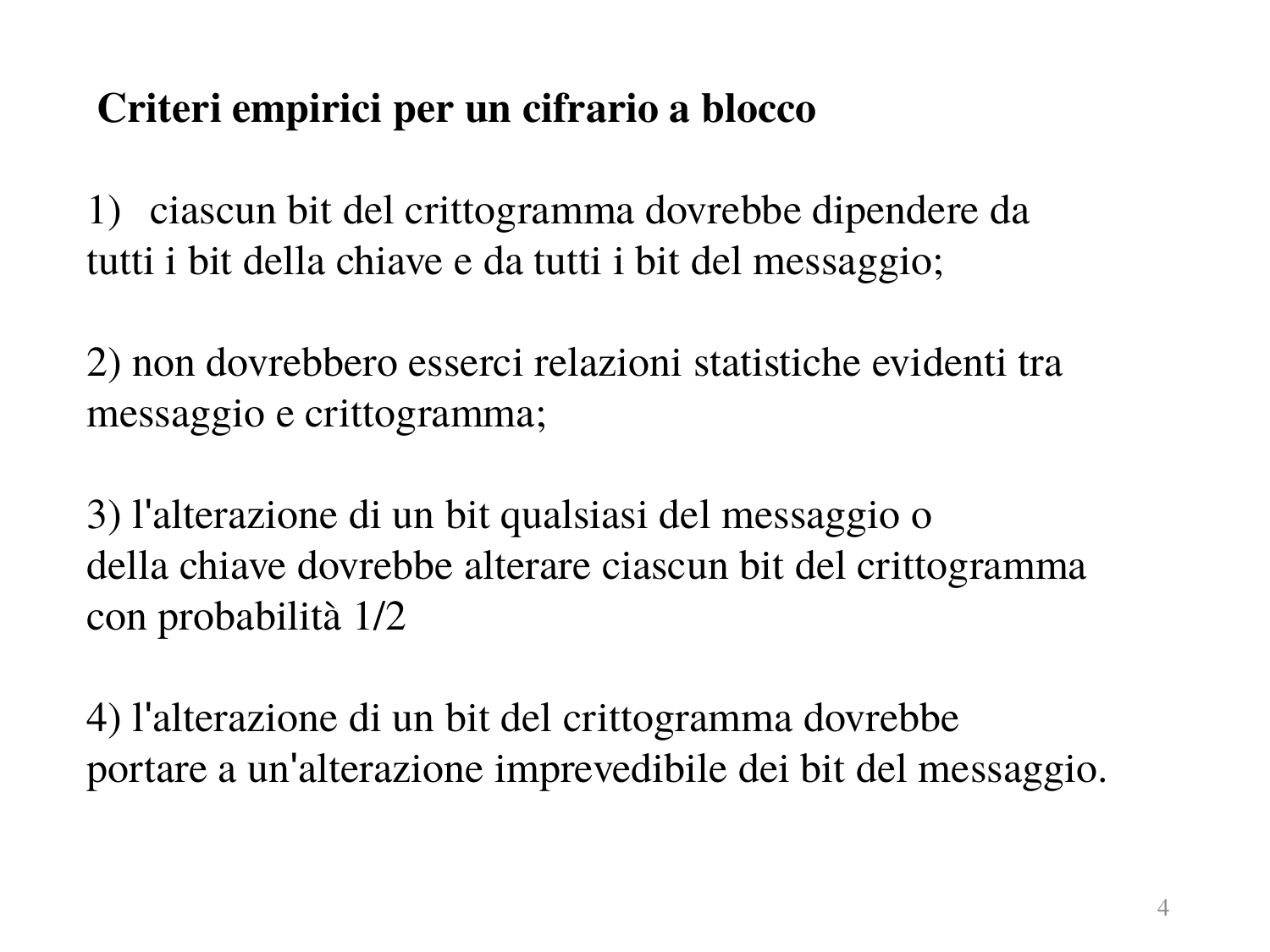

Criteri empirici per un cifrario a blocco

ciascun bit del crittogramma dovrebbe dipendere da
tutti i bit della chiave e da tutti i bit del messaggio;

2) non dovrebbero esserci relazioni statistiche evidenti tra
messaggio e crittogramma;

3) l'alterazione di un bit qualsiasi del messaggio o
della chiave dovrebbe alterare ciascun bit del crittogramma
con probabilità 1/2

4) l'alterazione di un bit del crittogramma dovrebbe
portare a un'alterazione imprevedibile dei bit del messaggio.
4